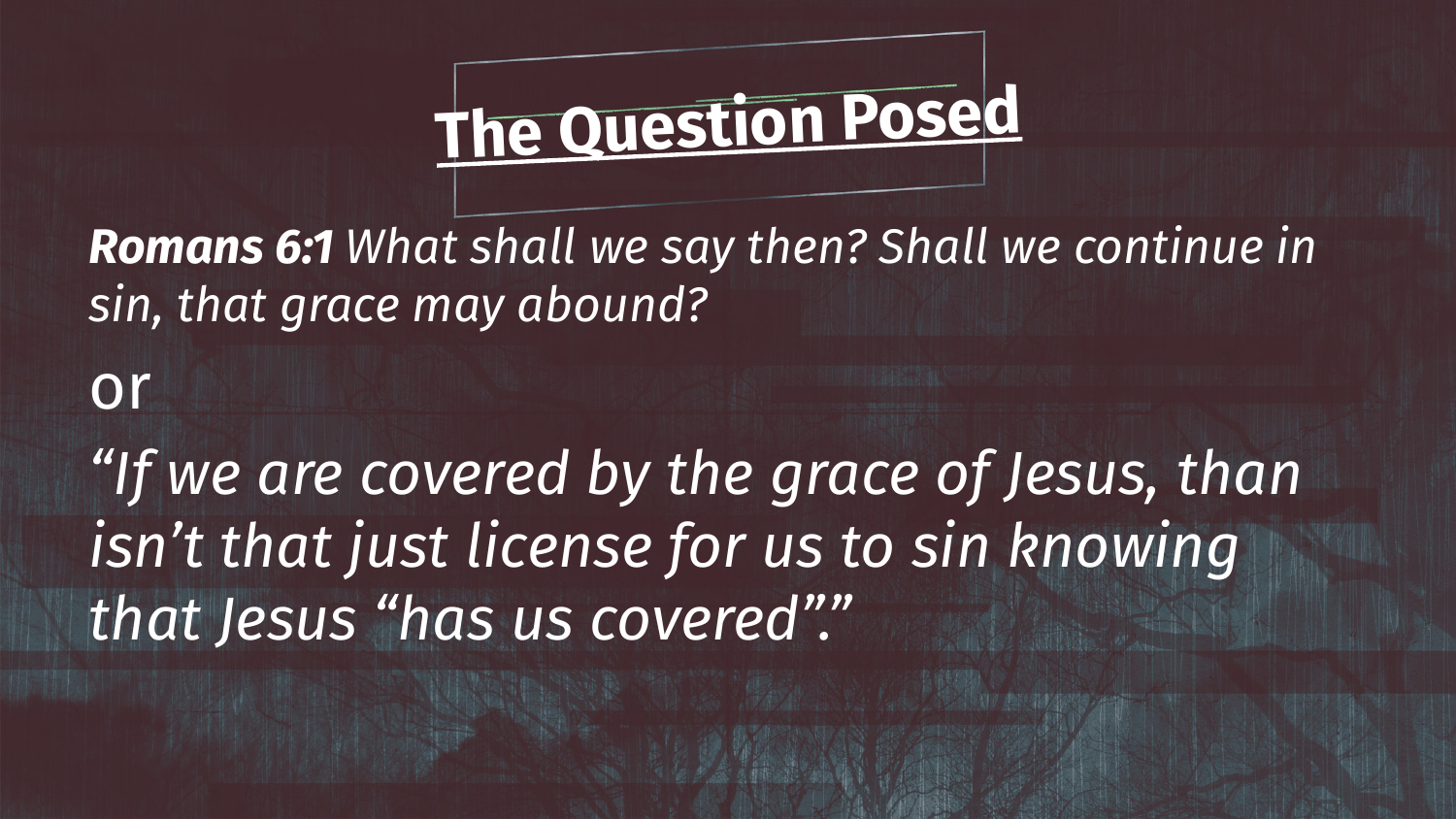

The Question Posed
Romans 6:1 What shall we say then? Shall we continue in sin, that grace may abound?
or
“If we are covered by the grace of Jesus, than isn’t that just license for us to sin knowing that Jesus “has us covered”.”